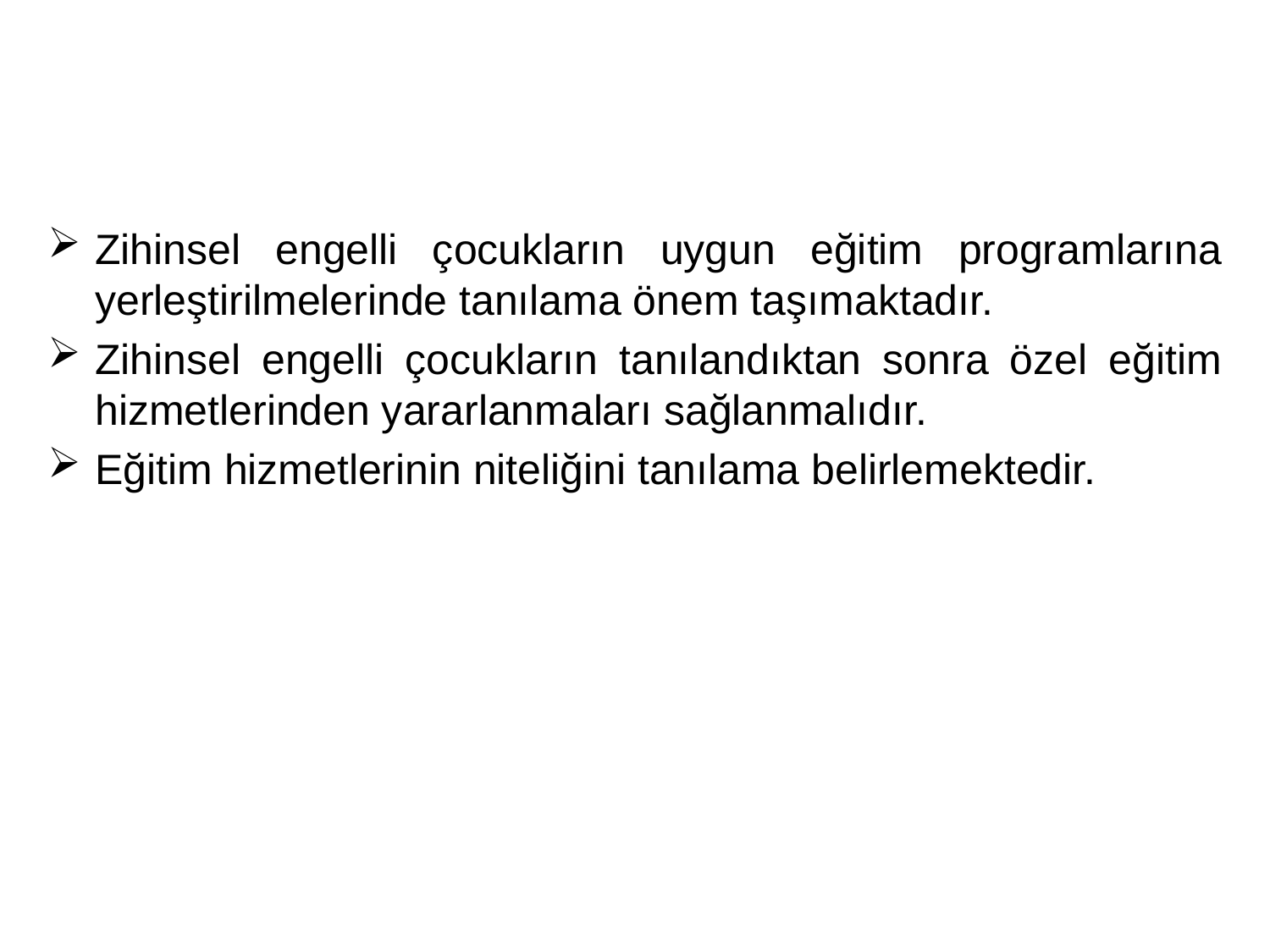

Zihinsel engelli çocukların uygun eğitim programlarına yerleştirilmelerinde tanılama önem taşımaktadır.
Zihinsel engelli çocukların tanılandıktan sonra özel eğitim hizmetlerinden yararlanmaları sağlanmalıdır.
Eğitim hizmetlerinin niteliğini tanılama belirlemektedir.